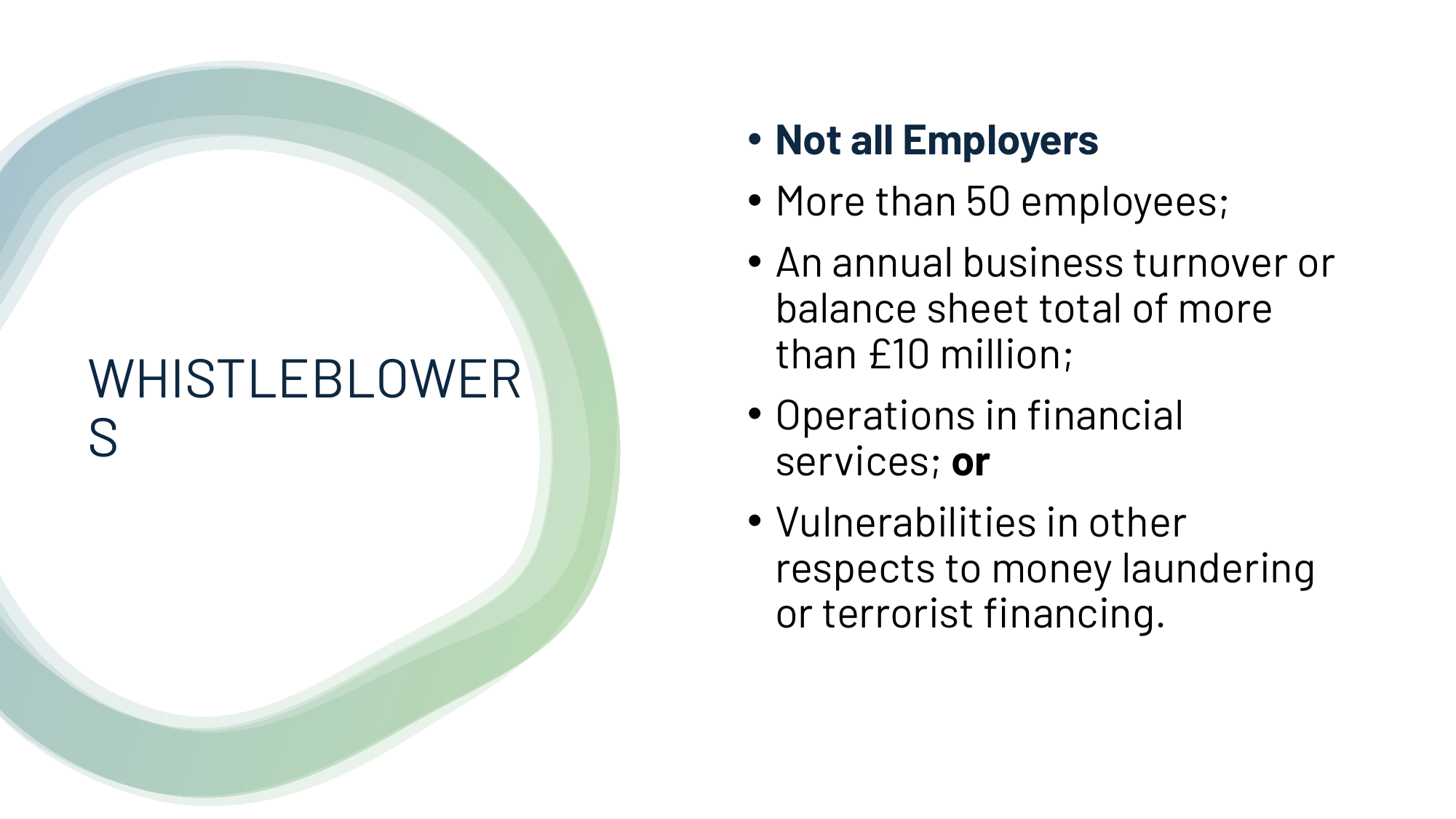

Not all Employers
More than 50 employees;
An annual business turnover or balance sheet total of more than £10 million;
Operations in financial services; or
Vulnerabilities in other respects to money laundering or terrorist financing.

# WHISTLEBLOWERS